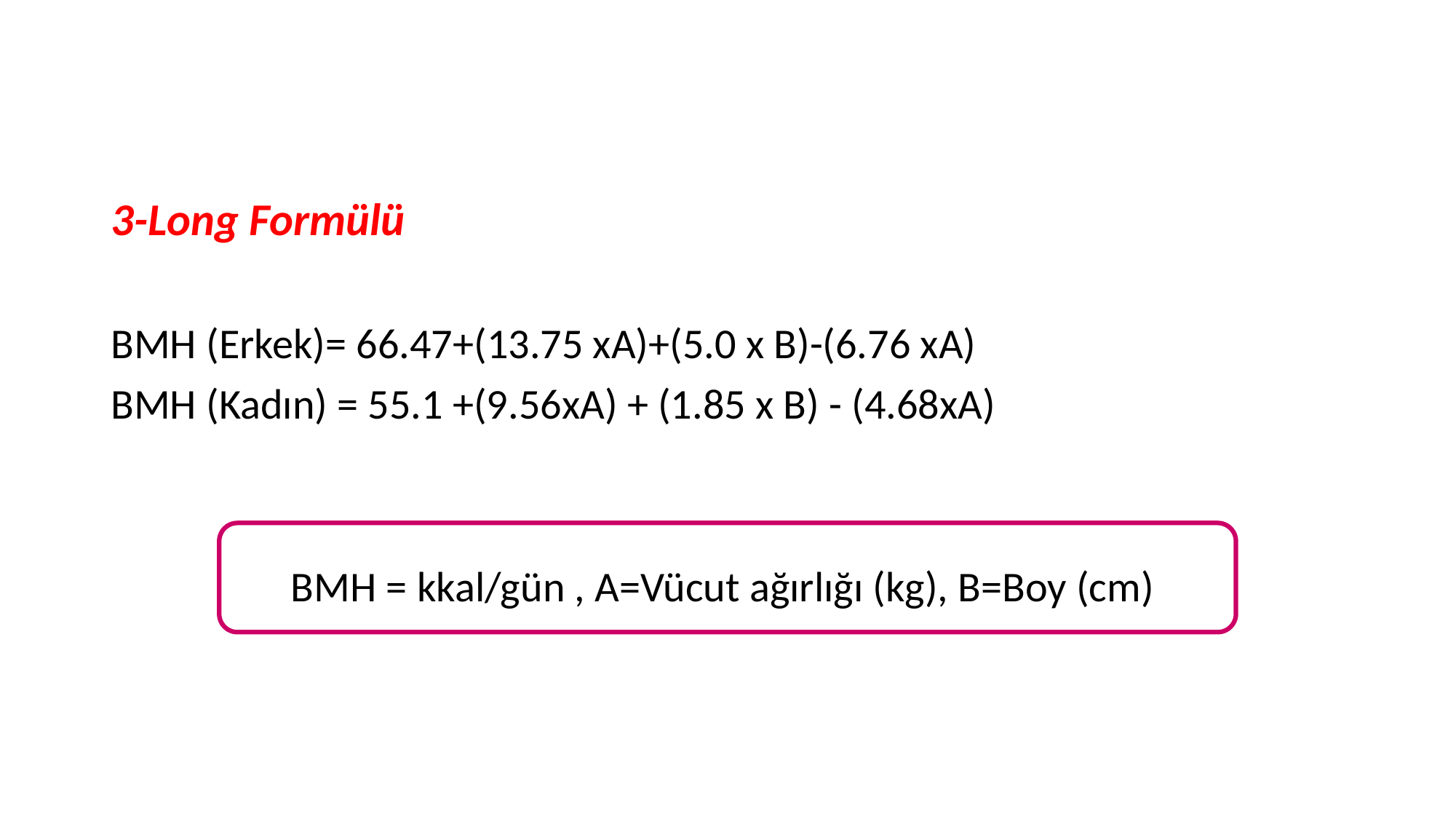

#
3-Long Formülü

BMH (Erkek)= 66.47+(13.75 xA)+(5.0 x B)-(6.76 xA)
BMH (Kadın) = 55.1 +(9.56xA) + (1.85 x B) - (4.68xA)

BMH = kkal/gün , A=Vücut ağırlığı (kg), B=Boy (cm)